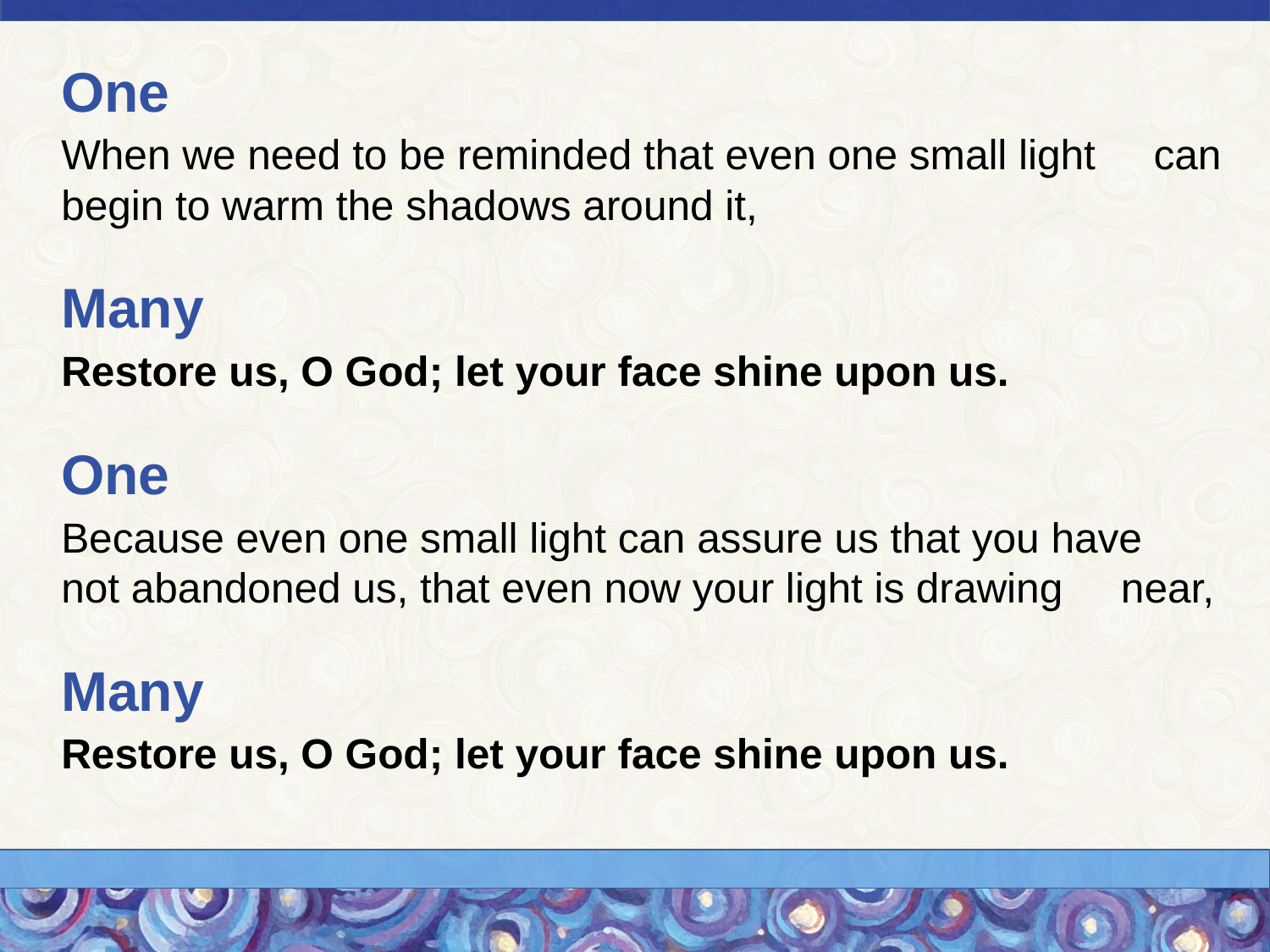

One
When we need to be reminded that even one small light     can begin to warm the shadows around it,

Many
Restore us, O God; let your face shine upon us.

One
Because even one small light can assure us that you have   not abandoned us, that even now your light is drawing     near,

Many
Restore us, O God; let your face shine upon us.